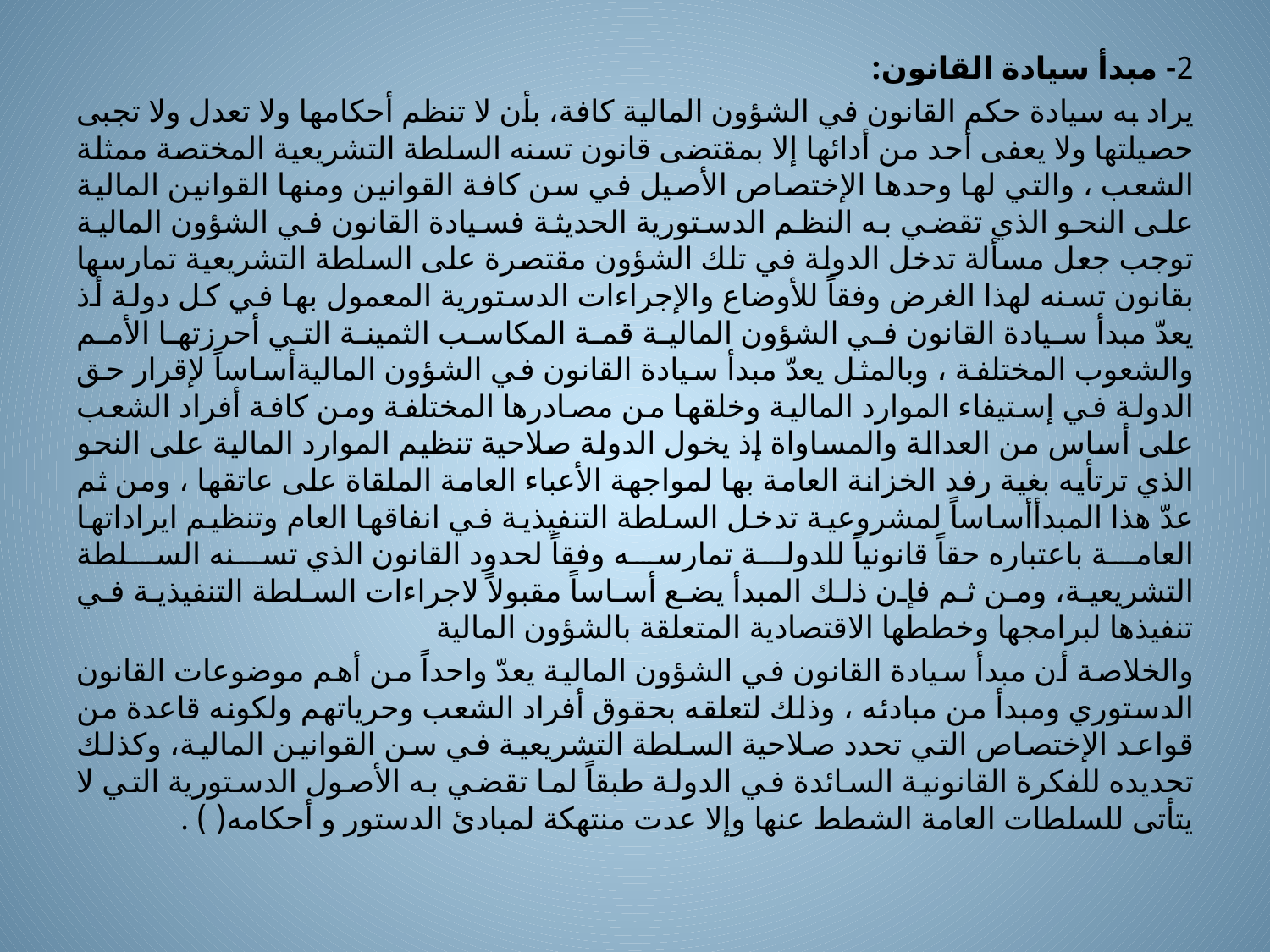

2- مبدأ سيادة القانون:
يراد به سيادة حكم القانون في الشؤون المالية كافة، بأن لا تنظم أحكامها ولا تعدل ولا تجبى حصيلتها ولا يعفى أحد من أدائها إلا بمقتضى قانون تسنه السلطة التشريعية المختصة ممثلة الشعب ، والتي لها وحدها الإختصاص الأصيل في سن كافة القوانين ومنها القوانين المالية على النحو الذي تقضي به النظم الدستورية الحديثة فسيادة القانون في الشؤون المالية توجب جعل مسألة تدخل الدولة في تلك الشؤون مقتصرة على السلطة التشريعية تمارسها بقانون تسنه لهذا الغرض وفقاً للأوضاع والإجراءات الدستورية المعمول بها في كل دولة أذ يعدّ مبدأ سيادة القانون في الشؤون المالية قمة المكاسب الثمينة التي أحرزتها الأمم والشعوب المختلفة ، وبالمثل يعدّ مبدأ سيادة القانون في الشؤون الماليةأساساً لإقرار حق الدولة في إستيفاء الموارد المالية وخلقها من مصادرها المختلفة ومن كافة أفراد الشعب على أساس من العدالة والمساواة إذ يخول الدولة صلاحية تنظيم الموارد المالية على النحو الذي ترتأيه بغية رفد الخزانة العامة بها لمواجهة الأعباء العامة الملقاة على عاتقها ، ومن ثم عدّ هذا المبدأأساساً لمشروعية تدخل السلطة التنفيذية في انفاقها العام وتنظيم ايراداتها العامة باعتباره حقاً قانونياً للدولة تمارسه وفقاً لحدود القانون الذي تسنه السلطة التشريعية، ومن ثم فإن ذلك المبدأ يضع أساساً مقبولاً لاجراءات السلطة التنفيذية في تنفيذها لبرامجها وخططها الاقتصادية المتعلقة بالشؤون المالية
والخلاصة أن مبدأ سيادة القانون في الشؤون المالية يعدّ واحداً من أهم موضوعات القانون الدستوري ومبدأ من مبادئه ، وذلك لتعلقه بحقوق أفراد الشعب وحرياتهم ولكونه قاعدة من قواعد الإختصاص التي تحدد صلاحية السلطة التشريعية في سن القوانين المالية، وكذلك تحديده للفكرة القانونية السائدة في الدولة طبقاً لما تقضي به الأصول الدستورية التي لا يتأتى للسلطات العامة الشطط عنها وإلا عدت منتهكة لمبادئ الدستور و أحكامه( ) .